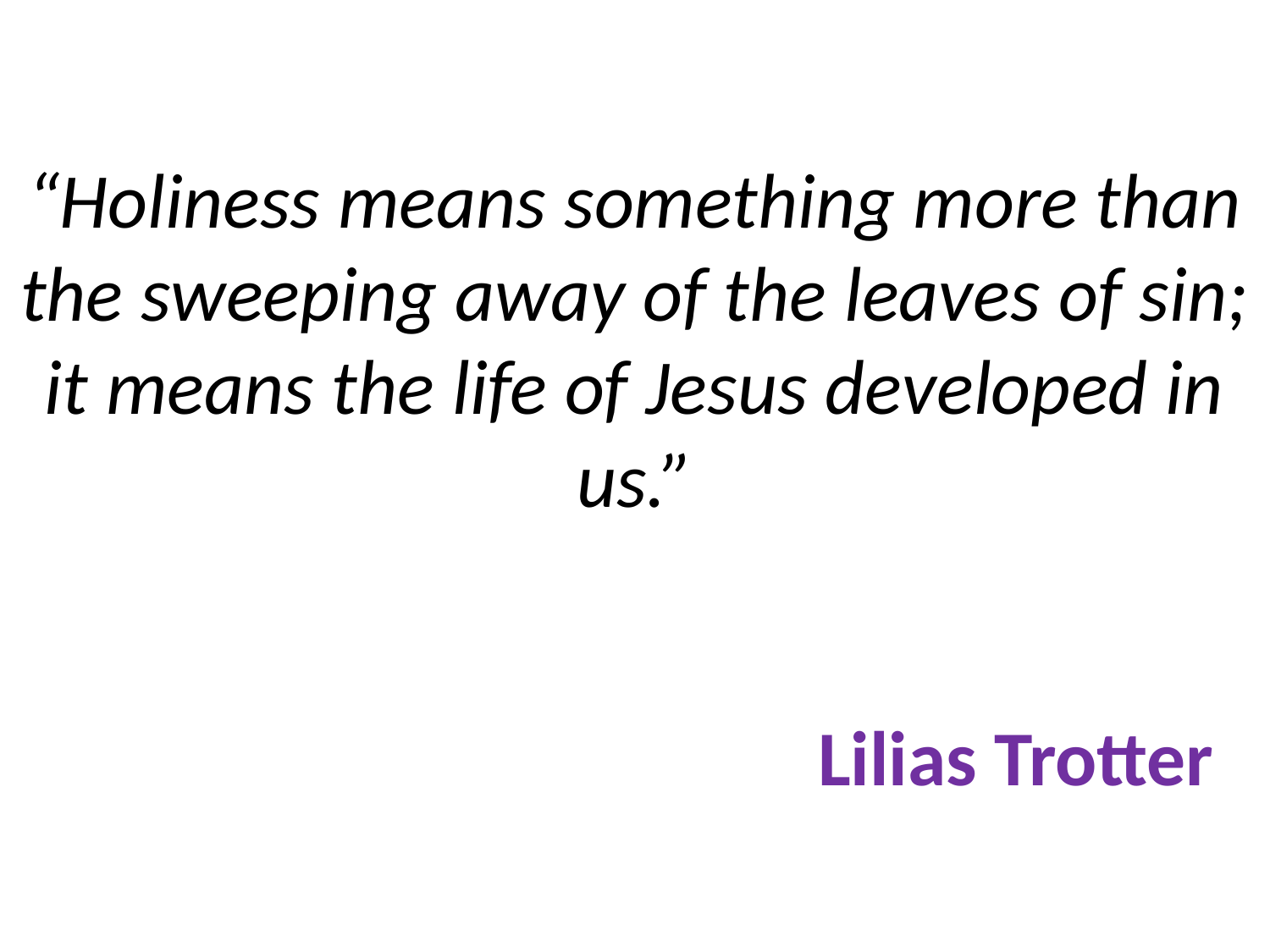

# “Holiness means something more than the sweeping away of the leaves of sin; it means the life of Jesus developed in us.” Lilias Trotter